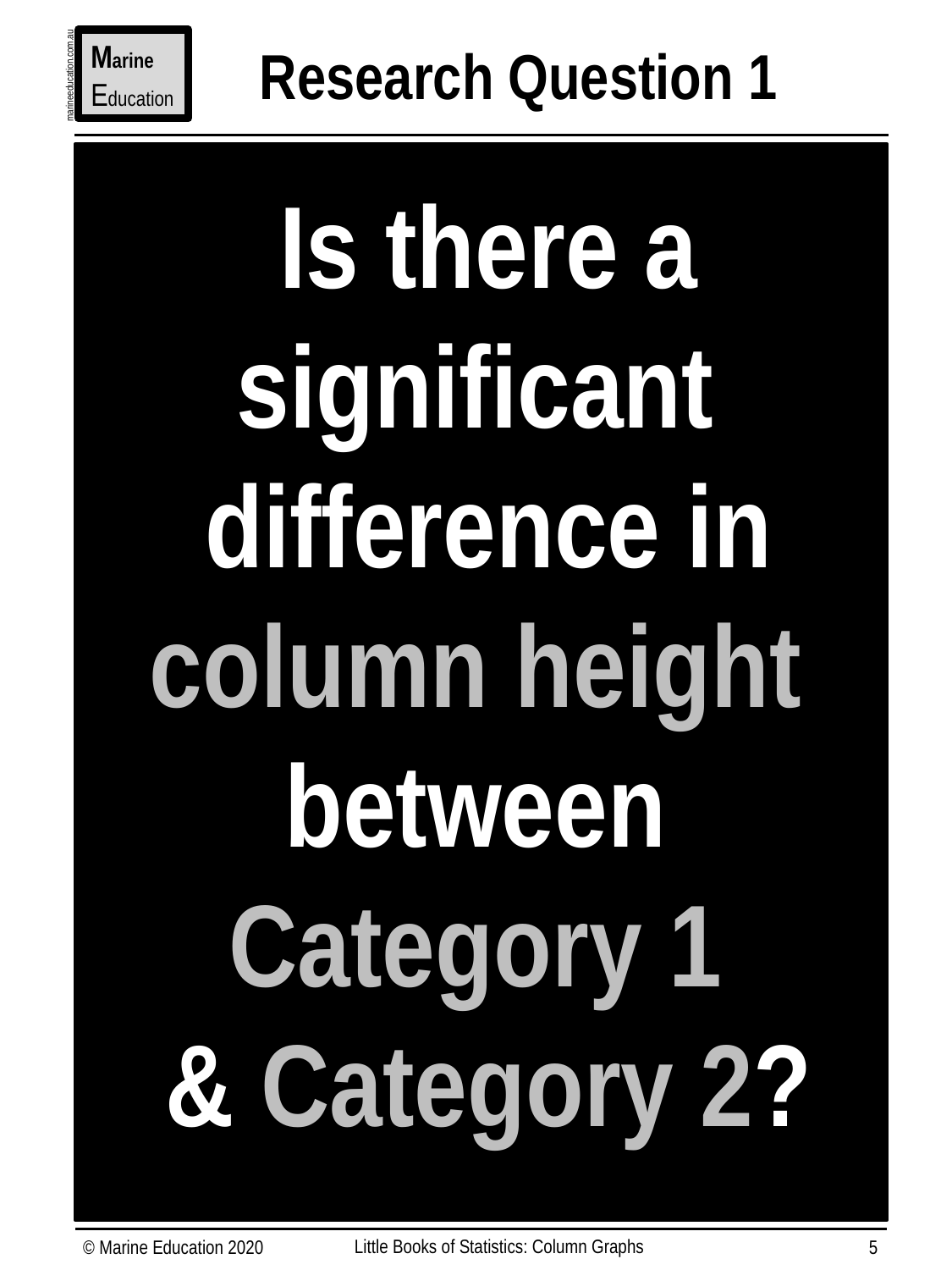

Research Question 1
Marine
Education
marineeducation.com.au

Is there a significant
difference in column height
between
Category 1
& Category 2?
Little Books of Statistics: Column Graphs
© Marine Education 2020
5